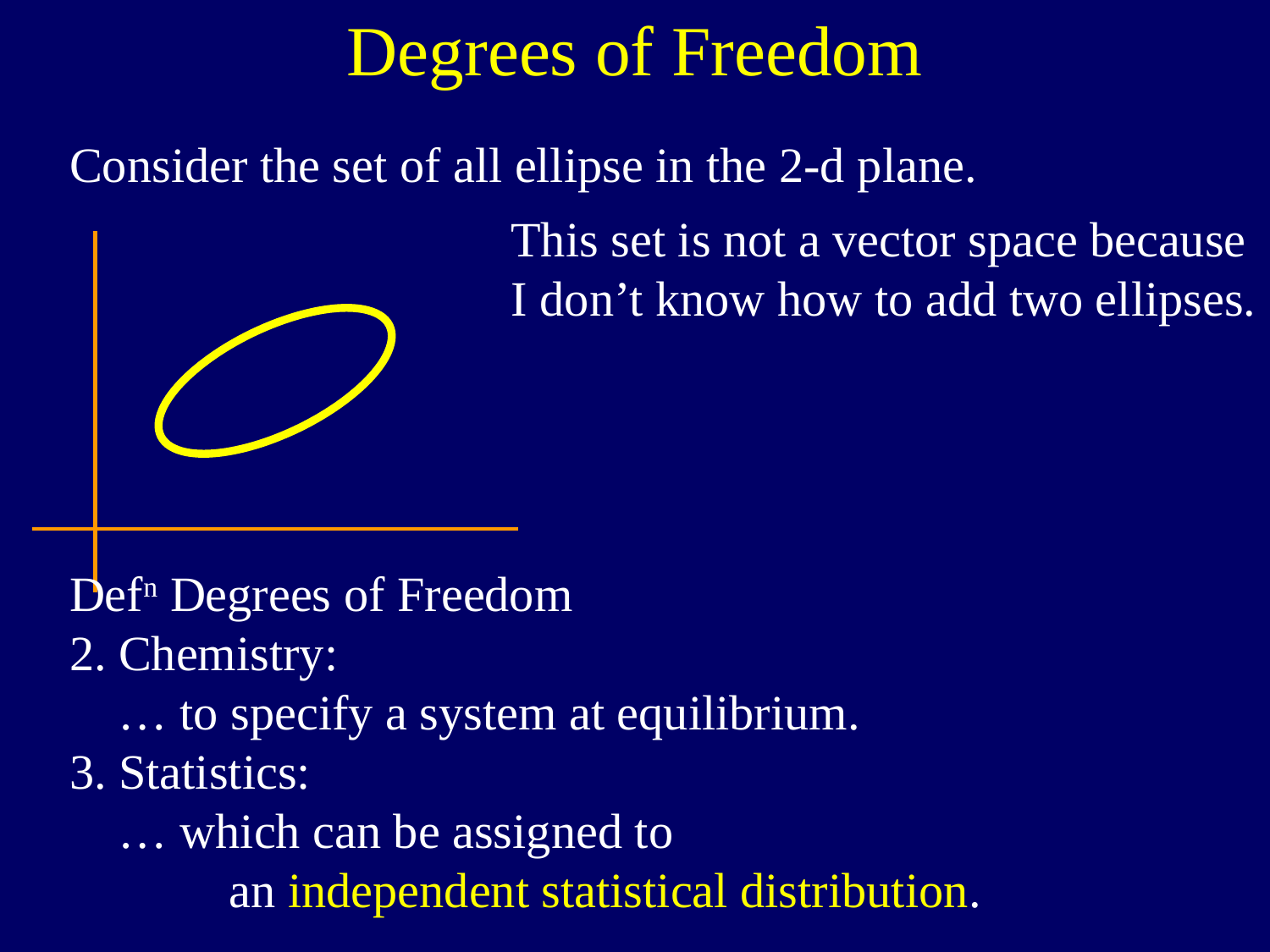

Degrees of Freedom
Consider the set of all ellipse in the 2-d plane.

This set is not a vector space because
I don’t know how to add two ellipses.
Defn Degrees of Freedom
2. Chemistry:
    … to specify a system at equilibrium.
3. Statistics:
    … which can be assigned to
             an independent statistical distribution.